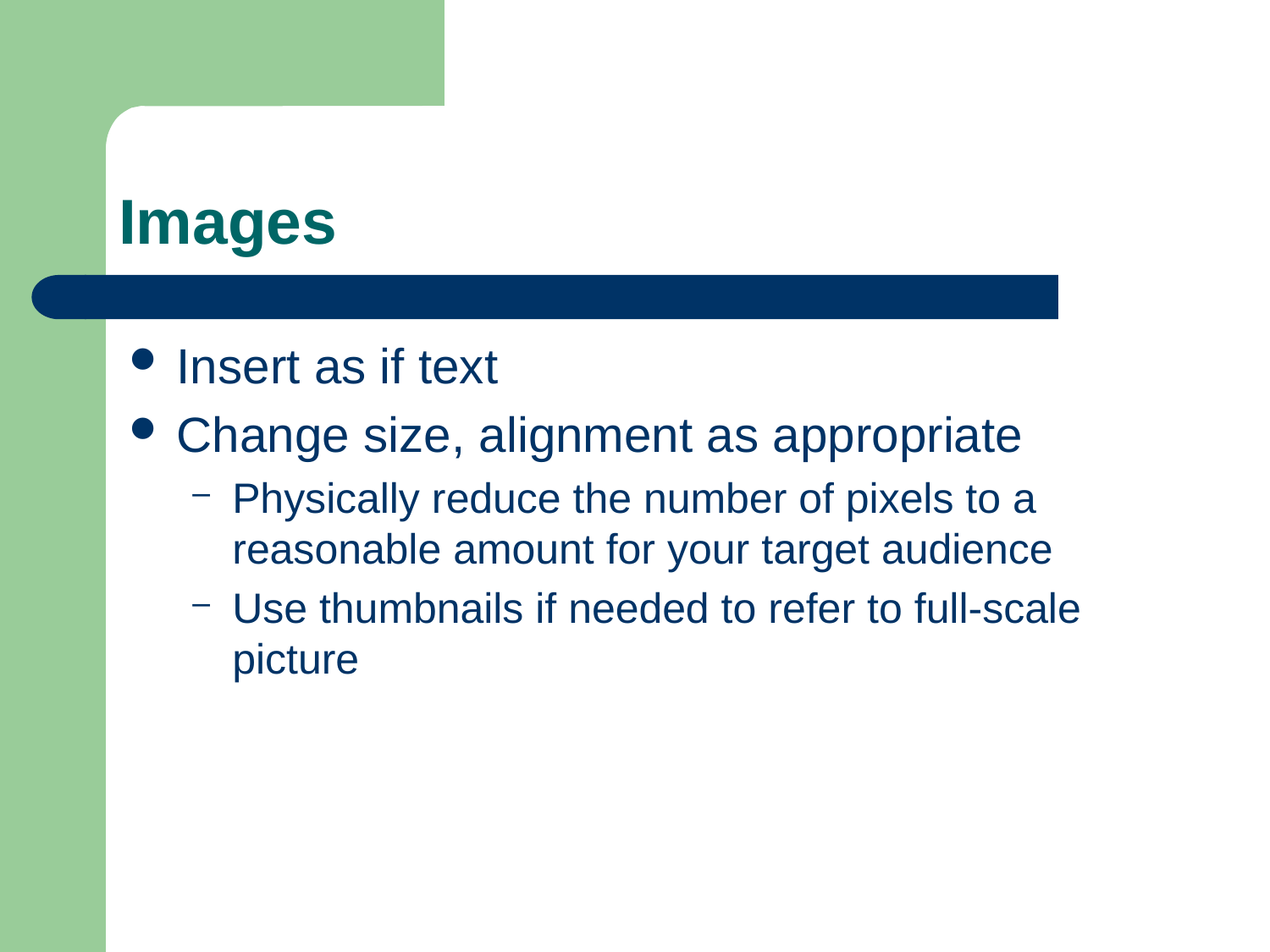

# Images
Insert as if text
Change size, alignment as appropriate
Physically reduce the number of pixels to a reasonable amount for your target audience
Use thumbnails if needed to refer to full-scale picture